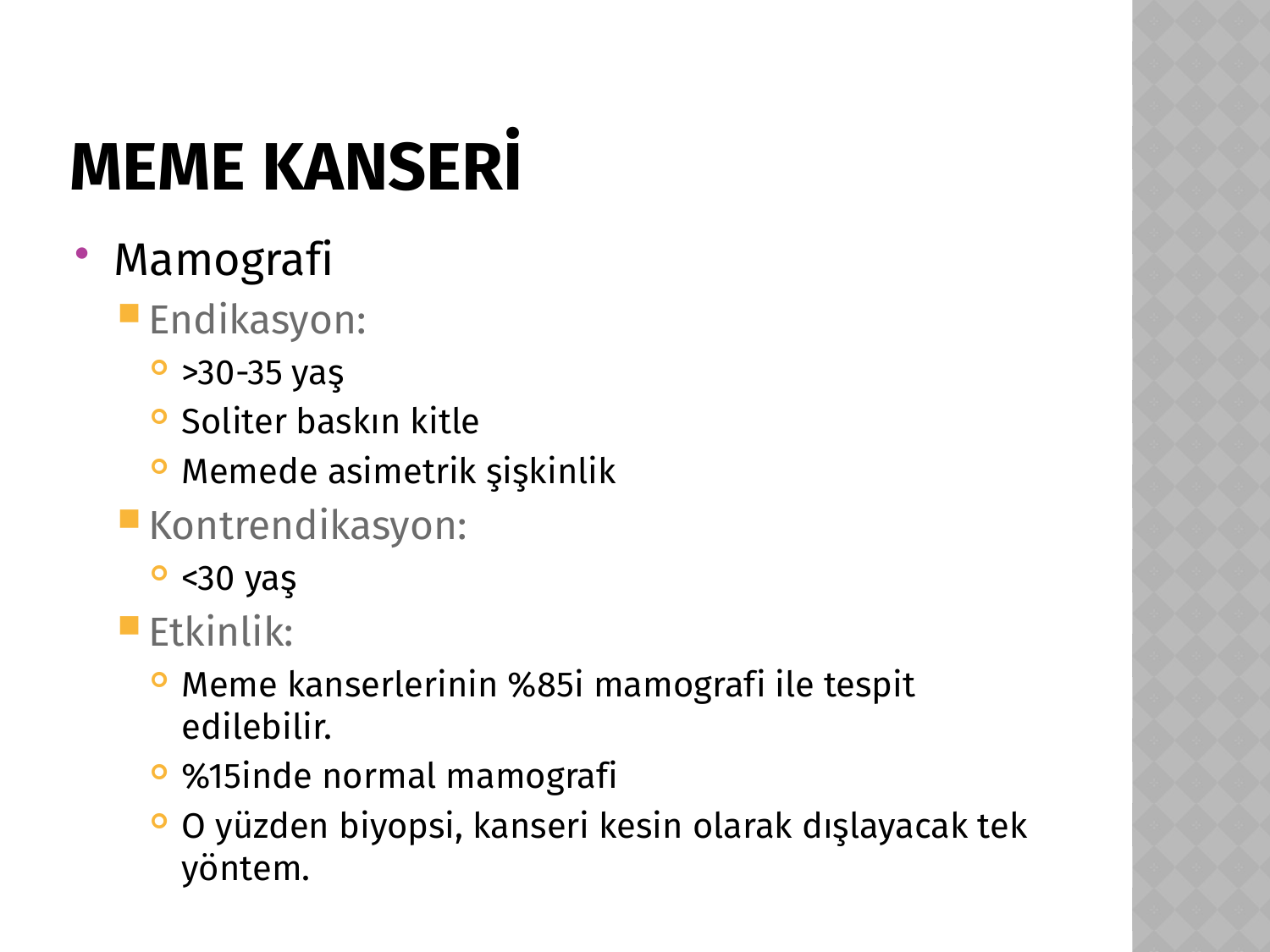

# Meme kanserİ
Mamografi
Endikasyon:
>30-35 yaş
Soliter baskın kitle
Memede asimetrik şişkinlik
Kontrendikasyon:
<30 yaş
Etkinlik:
Meme kanserlerinin %85i mamografi ile tespit edilebilir.
%15inde normal mamografi
O yüzden biyopsi, kanseri kesin olarak dışlayacak tek yöntem.